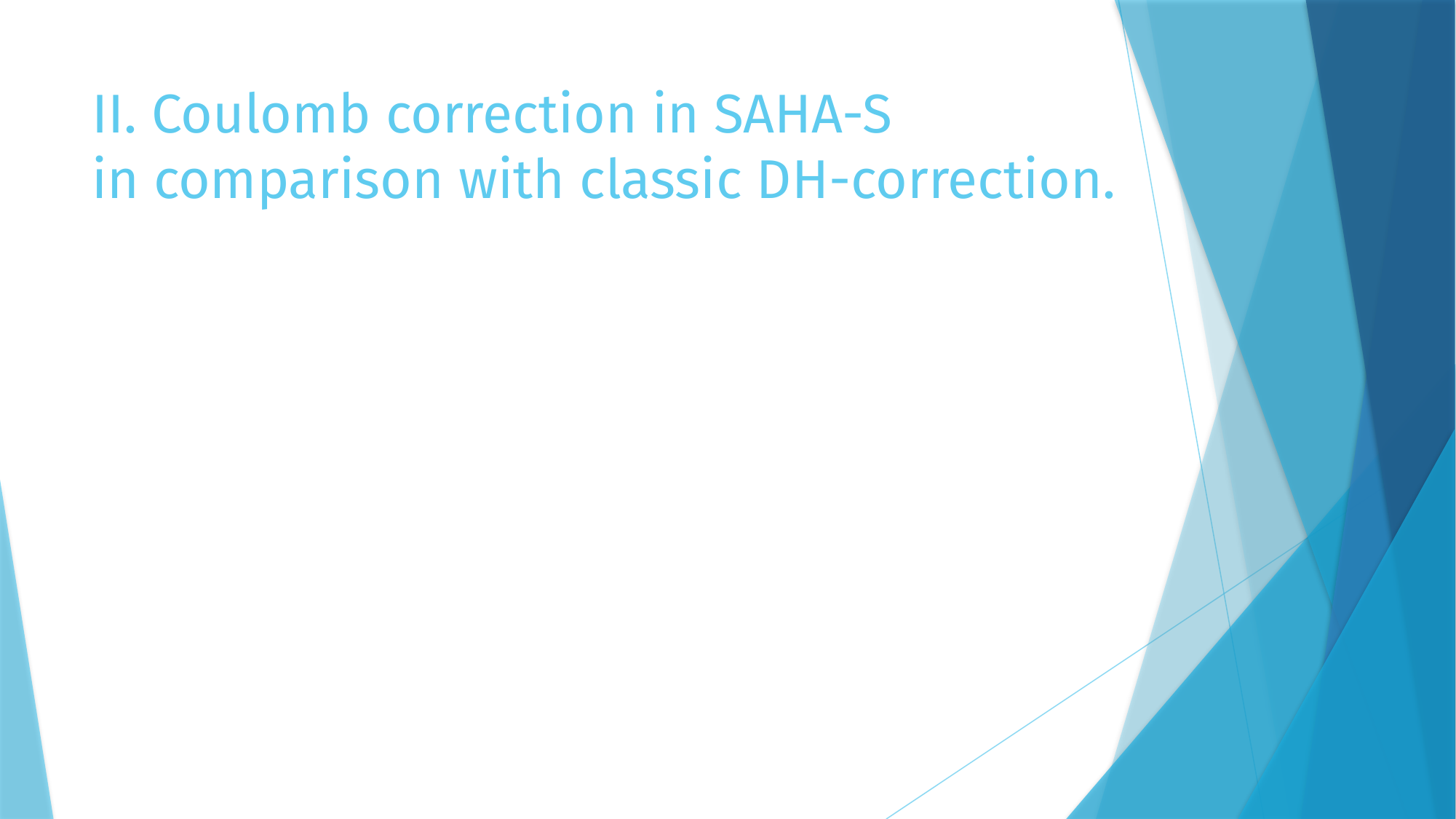

# II. Coulomb correction in SAHA-S in comparison with classic DH-correction.